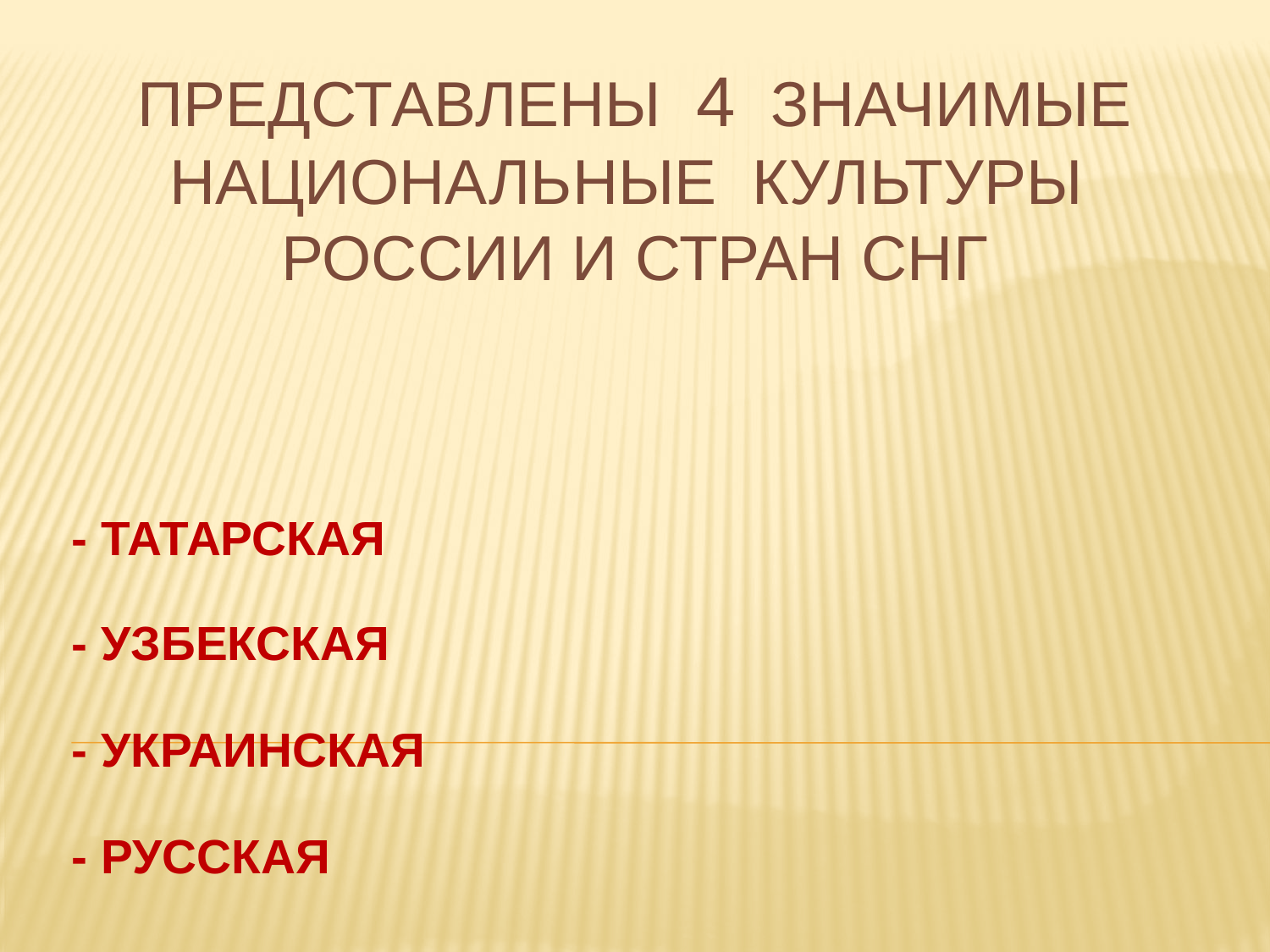

# ПРЕДСТАВЛЕНЫ  4  ЗНАЧИМЫЕ НАЦИОНАЛЬНЫЕ  КУЛЬТУРЫ  РОССИИ И СТРАН снг

- ТАТАРСКАЯ

- УЗБЕКСКАЯ

- УКРАИНСКАЯ

- РУССКАЯ